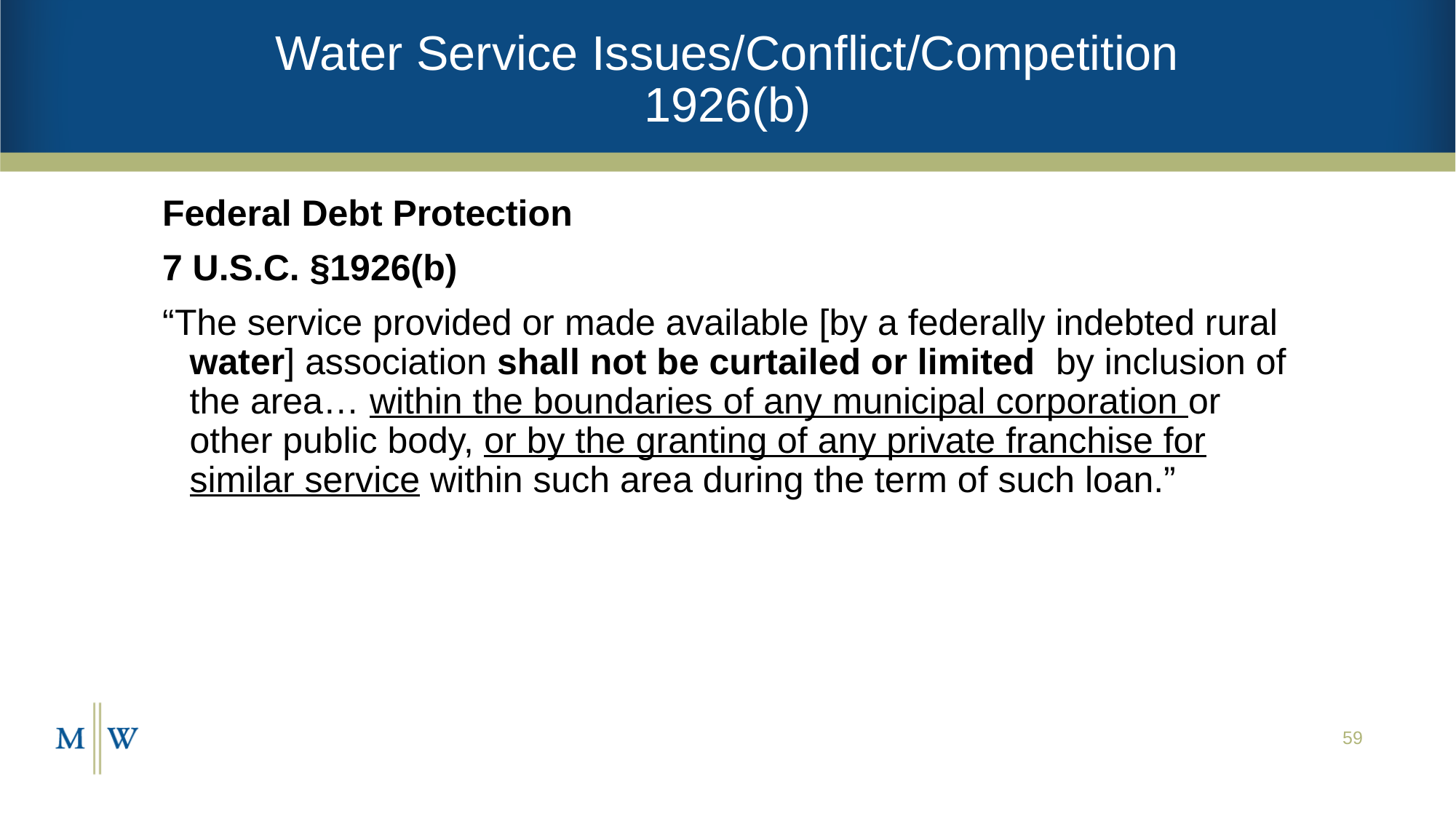

# Water Service Issues/Conflict/Competition 1926(b)
Federal Debt Protection
7 U.S.C. §1926(b)
“The service provided or made available [by a federally indebted rural water] association shall not be curtailed or limited  by inclusion of the area… within the boundaries of any municipal corporation or other public body, or by the granting of any private franchise for similar service within such area during the term of such loan.”

59